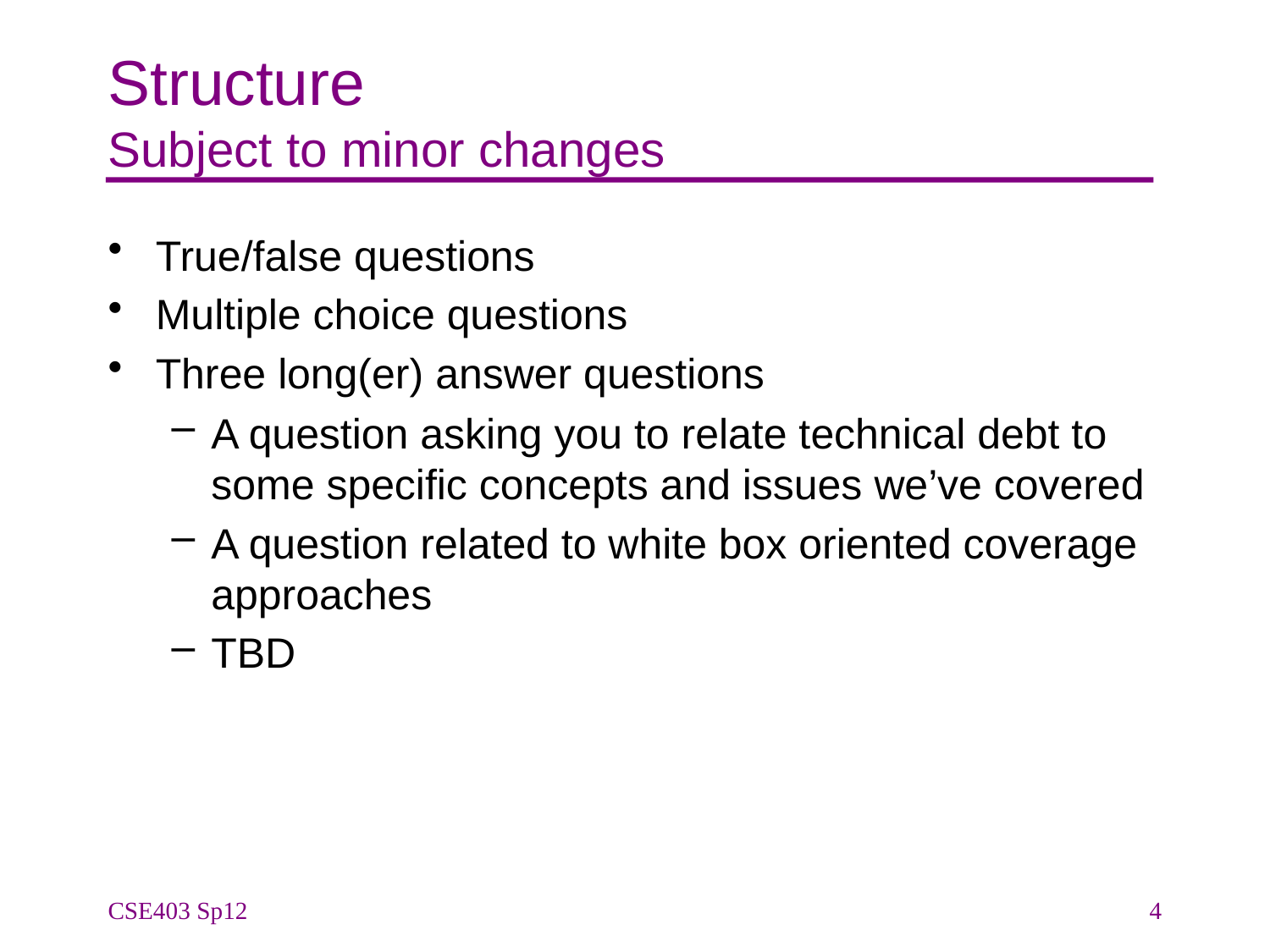

# Structure Subject to minor changes
True/false questions
Multiple choice questions
Three long(er) answer questions
A question asking you to relate technical debt to some specific concepts and issues we’ve covered
A question related to white box oriented coverage approaches
TBD

CSE403 Sp12
4